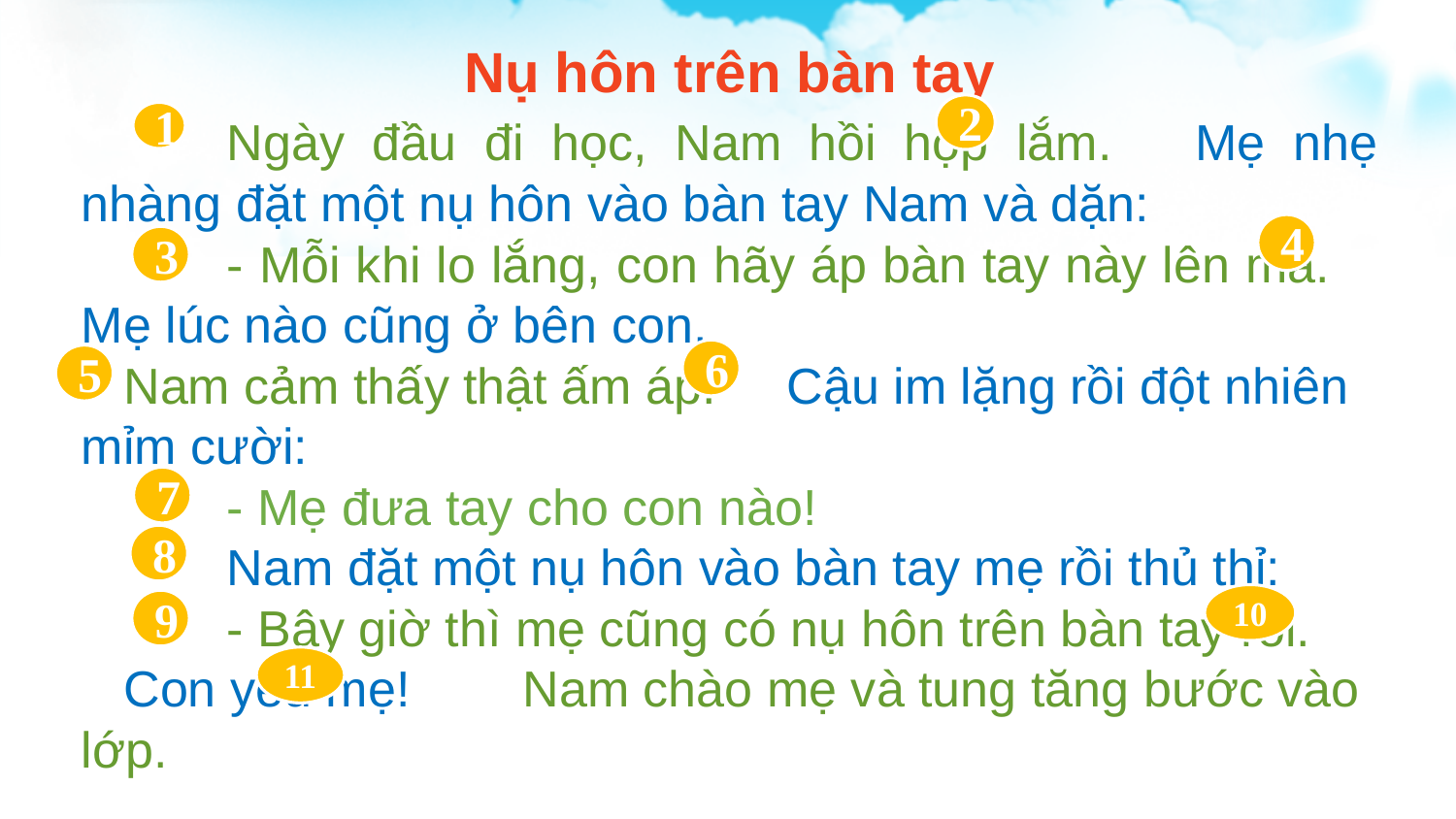

Nụ hôn trên bàn tay
	Ngày đầu đi học, Nam hồi hộp lắm.   Mẹ nhẹ nhàng đặt một nụ hôn vào bàn tay Nam và dặn:
	- Mỗi khi lo lắng, con hãy áp bàn tay này lên má.    Mẹ lúc nào cũng ở bên con.
   Nam cảm thấy thật ấm áp.     Cậu im lặng rồi đột nhiên mỉm cười:
  	- Mẹ đưa tay cho con nào!
	Nam đặt một nụ hôn vào bàn tay mẹ rồi thủ thỉ:
	- Bây giờ thì mẹ cũng có nụ hôn trên bàn tay rồi.        Con yêu mẹ!        Nam chào mẹ và tung tăng bước vào lớp.

2
1
4
3
6
5
7
8
10
9
11